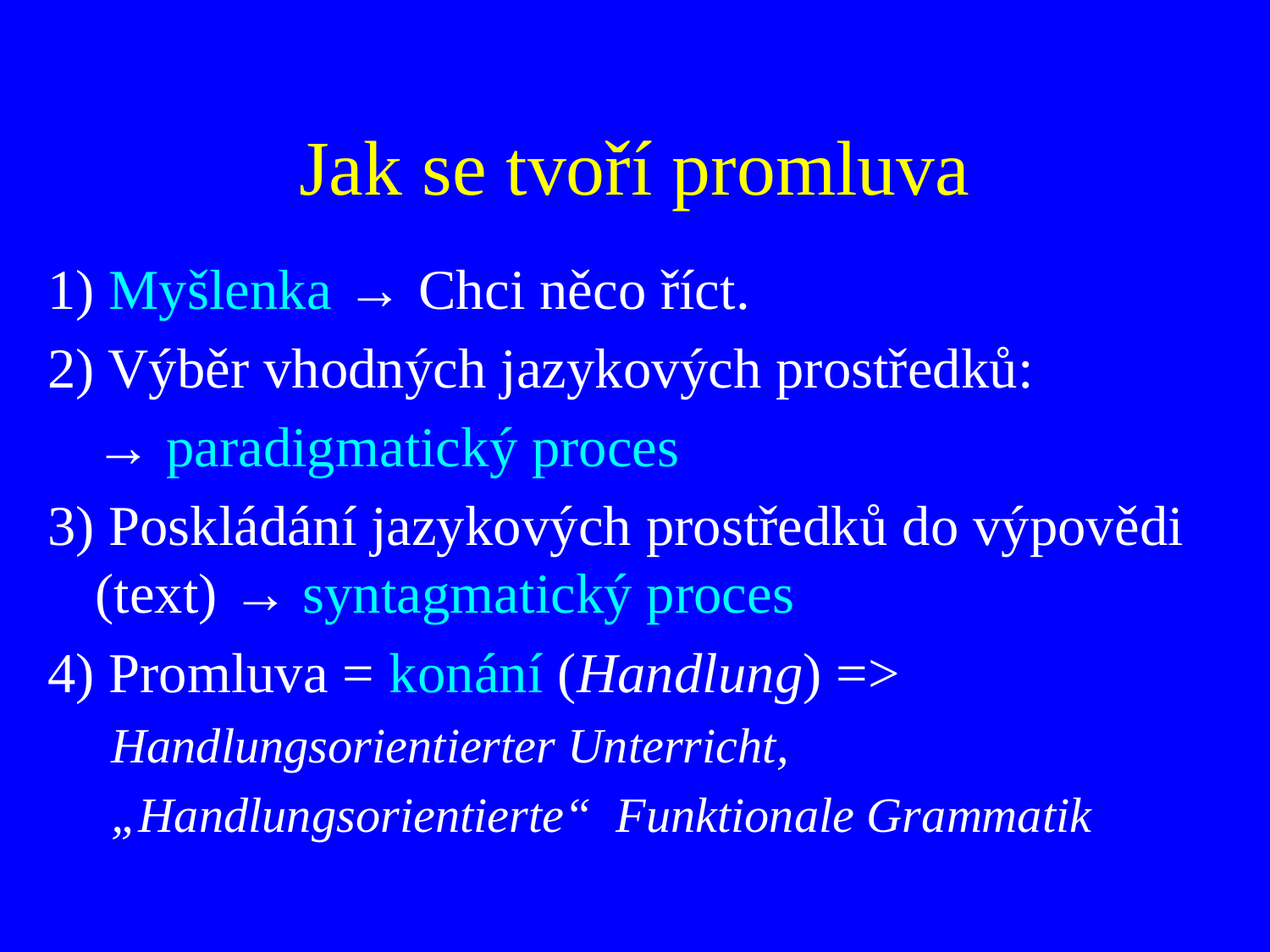

# Jak se tvoří promluva
1) Myšlenka → Chci něco říct.
2) Výběr vhodných jazykových prostředků:
	→ paradigmatický proces
3) Poskládání jazykových prostředků do výpovědi (text) → syntagmatický proces
4) Promluva = konání (Handlung) =>
Handlungsorientierter Unterricht,
„Handlungsorientierte“  Funktionale Grammatik